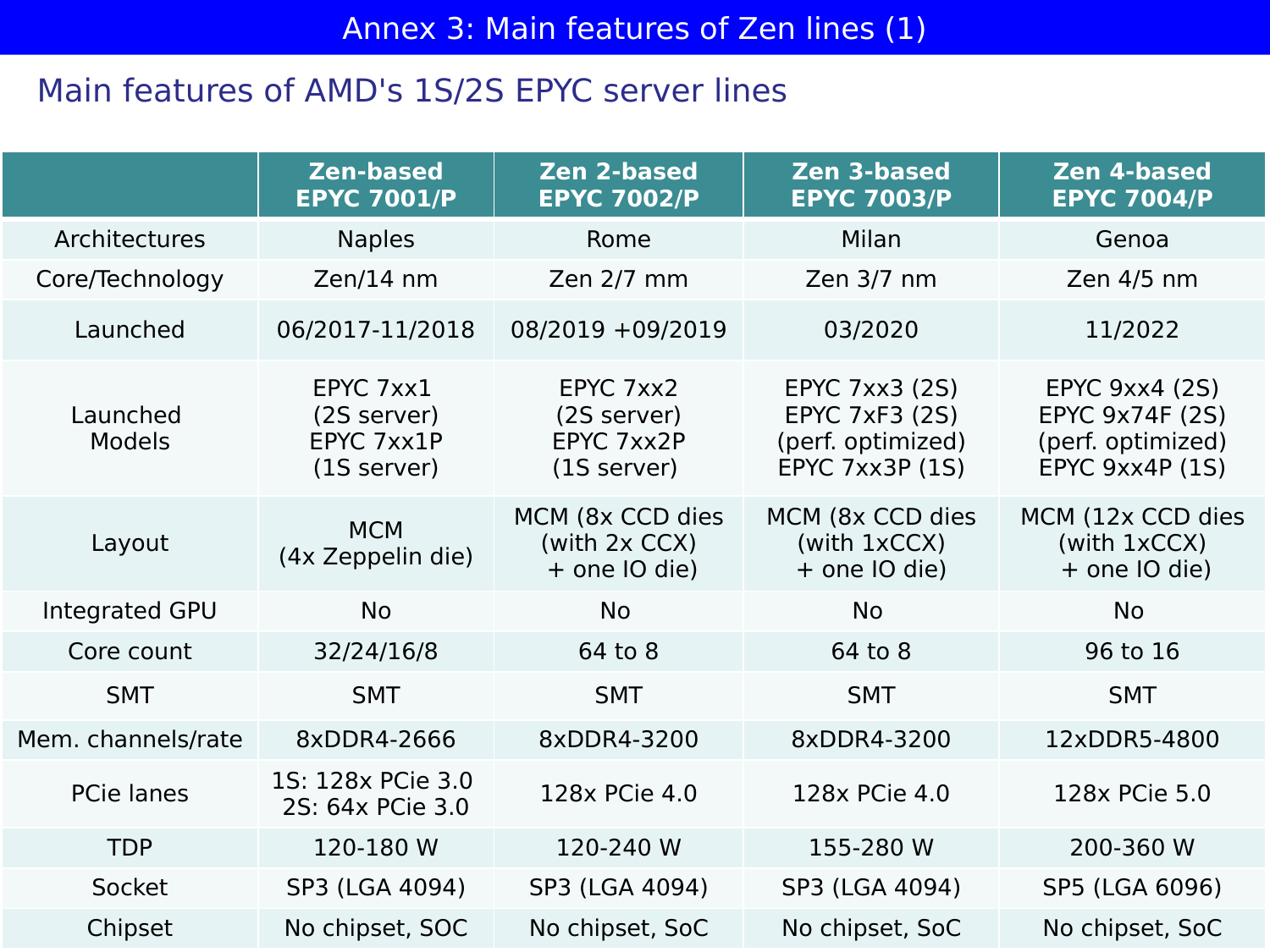

# Annex 3: Main features of Zen lines (1)
Main features of AMD's 1S/2S EPYC server lines
|  | Zen-based EPYC 7001/P | Zen 2-based EPYC 7002/P | Zen 3-based EPYC 7003/P | Zen 4-based EPYC 7004/P |
| --- | --- | --- | --- | --- |
| Architectures | Naples | Rome | Milan | Genoa |
| Core/Technology | Zen/14 nm | Zen 2/7 mm | Zen 3/7 nm | Zen 4/5 nm |
| Launched | 06/2017-11/2018 | 08/2019 +09/2019 | 03/2020 | 11/2022 |
| Launched Models | EPYC 7xx1 (2S server) EPYC 7xx1P (1S server) | EPYC 7xx2 (2S server) EPYC 7xx2P (1S server) | EPYC 7xx3 (2S) EPYC 7xF3 (2S) (perf. optimized) EPYC 7xx3P (1S) | EPYC 9xx4 (2S) EPYC 9x74F (2S) (perf. optimized) EPYC 9xx4P (1S) |
| Layout | MCM (4x Zeppelin die) | MCM (8x CCD dies (with 2x CCX) + one IO die) | MCM (8x CCD dies (with 1xCCX) + one IO die) | MCM (12x CCD dies (with 1xCCX) + one IO die) |
| Integrated GPU | No | No | No | No |
| Core count | 32/24/16/8 | 64 to 8 | 64 to 8 | 96 to 16 |
| SMT | SMT | SMT | SMT | SMT |
| Mem. channels/rate | 8xDDR4-2666 | 8xDDR4-3200 | 8xDDR4-3200 | 12xDDR5-4800 |
| PCie lanes | 1S: 128x PCie 3.0 2S: 64x PCie 3.0 | 128x PCie 4.0 | 128x PCie 4.0 | 128x PCie 5.0 |
| TDP | 120-180 W | 120-240 W | 155-280 W | 200-360 W |
| Socket | SP3 (LGA 4094) | SP3 (LGA 4094) | SP3 (LGA 4094) | SP5 (LGA 6096) |
| Chipset | No chipset, SOC | No chipset, SoC | No chipset, SoC | No chipset, SoC |